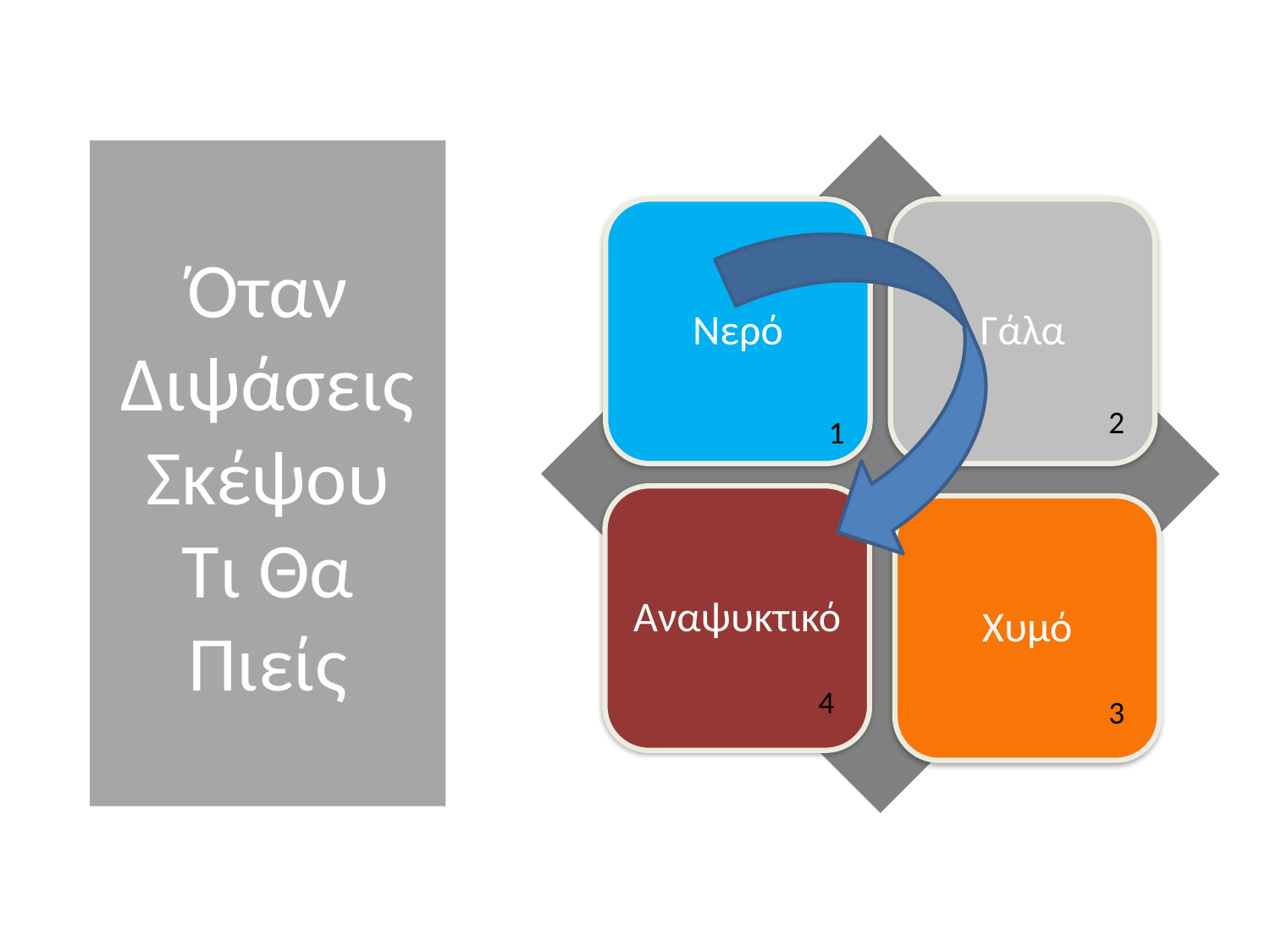

Νερό
Γάλα
Χυμό
Αναψυκτικό
# Όταν Διψάσεις Σκέψου Τι Θα Πιείς

2
1
4
3